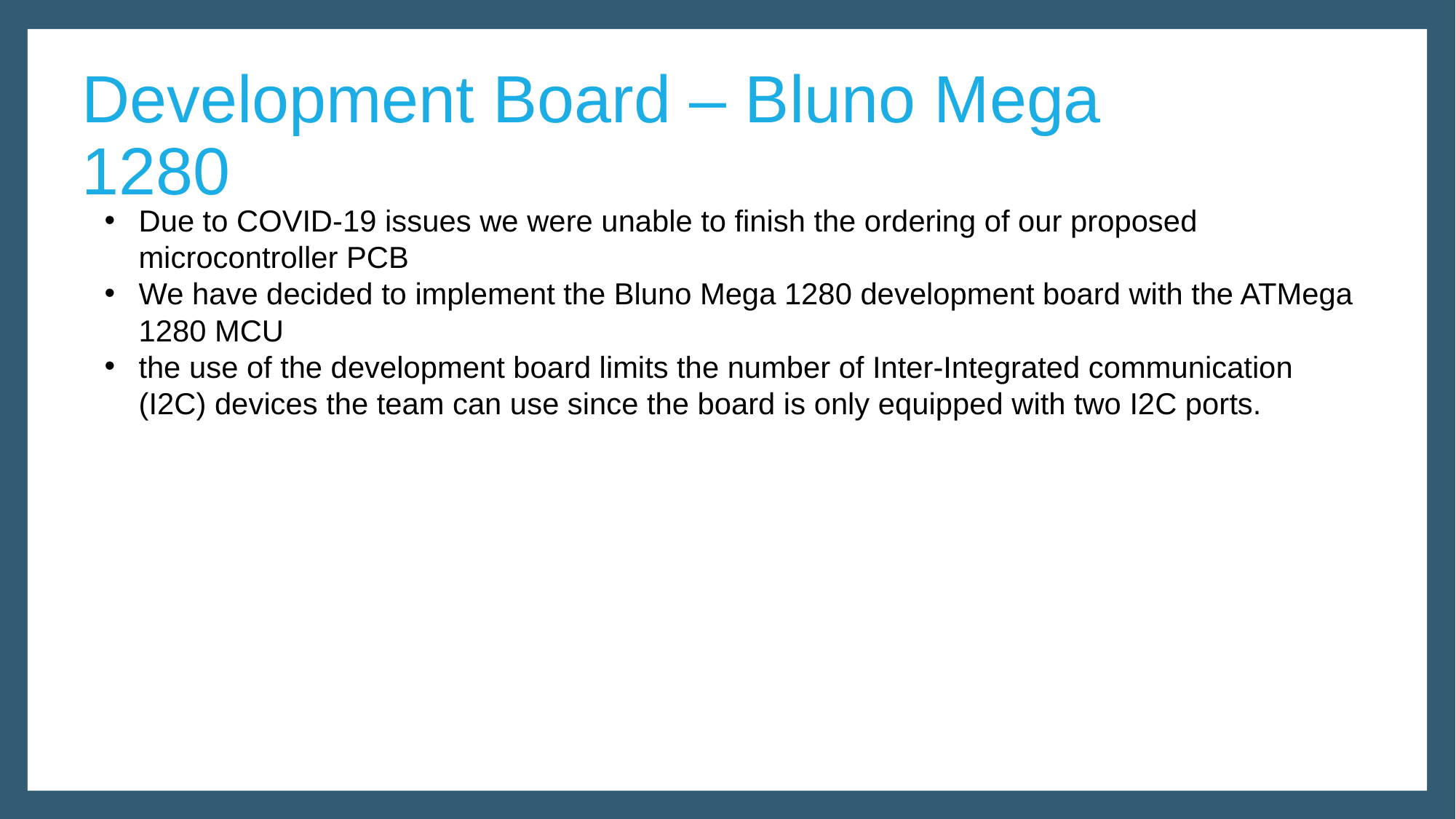

Development Board – Bluno Mega 1280
Due to COVID-19 issues we were unable to finish the ordering of our proposed microcontroller PCB
We have decided to implement the Bluno Mega 1280 development board with the ATMega 1280 MCU
the use of the development board limits the number of Inter-Integrated communication (I2C) devices the team can use since the board is only equipped with two I2C ports.